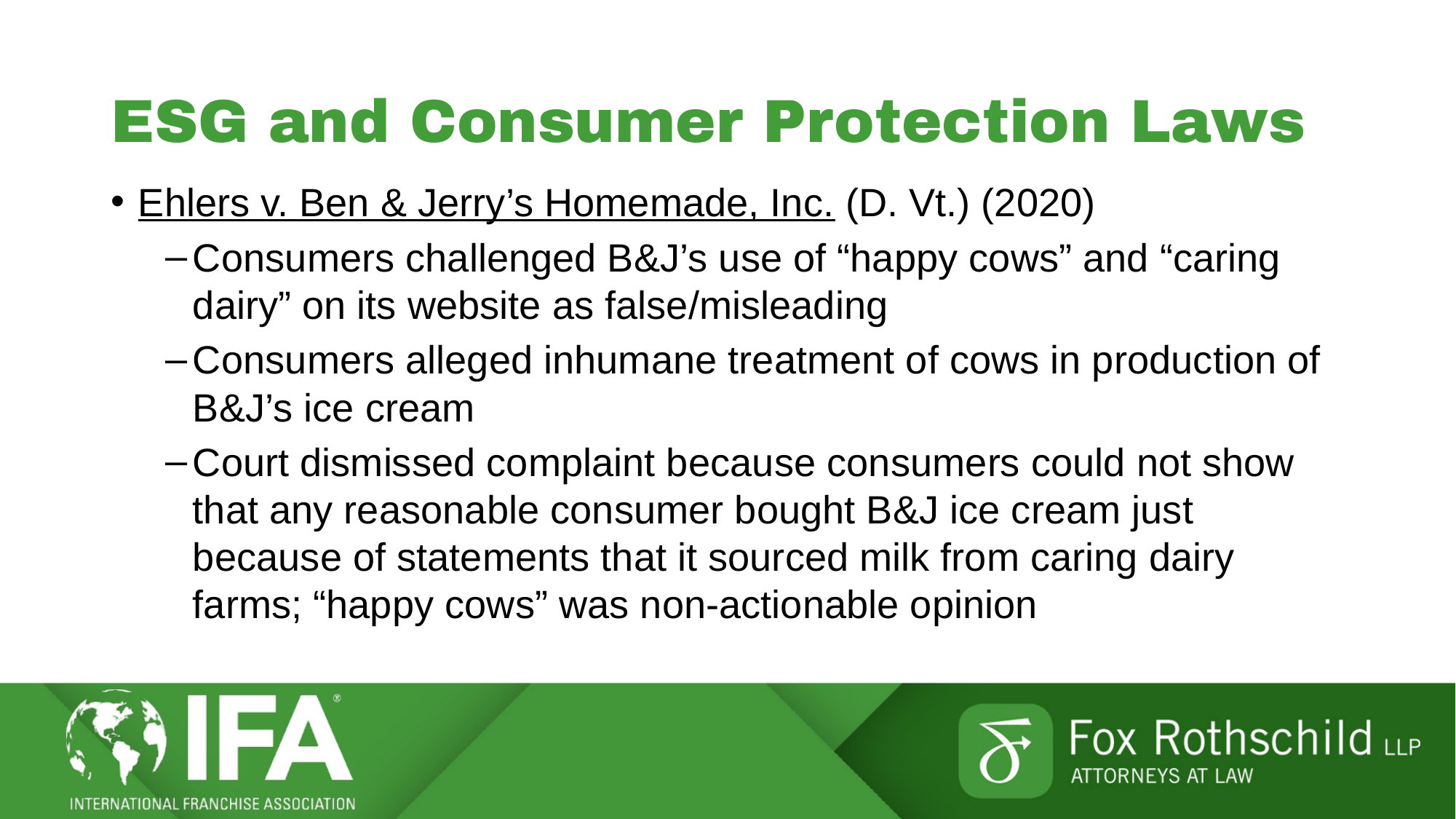

# ESG and Consumer Protection Laws
Ehlers v. Ben & Jerry’s Homemade, Inc. (D. Vt.) (2020)
Consumers challenged B&J’s use of “happy cows” and “caring dairy” on its website as false/misleading
Consumers alleged inhumane treatment of cows in production of B&J’s ice cream
Court dismissed complaint because consumers could not show that any reasonable consumer bought B&J ice cream just because of statements that it sourced milk from caring dairy farms; “happy cows” was non-actionable opinion